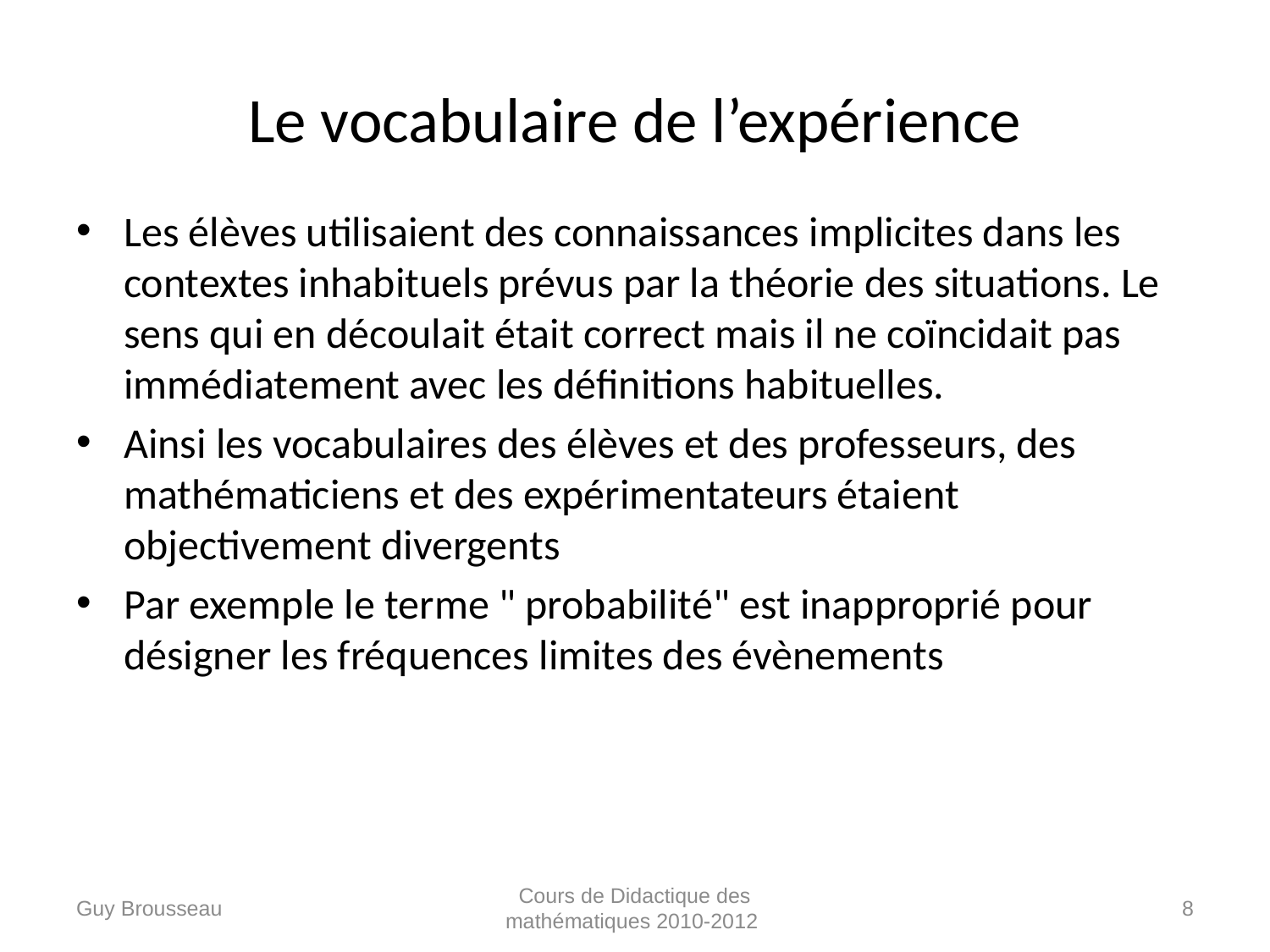

# Le vocabulaire de l’expérience
Les élèves utilisaient des connaissances implicites dans les contextes inhabituels prévus par la théorie des situations. Le sens qui en découlait était correct mais il ne coïncidait pas immédiatement avec les définitions habituelles.
Ainsi les vocabulaires des élèves et des professeurs, des mathématiciens et des expérimentateurs étaient  objectivement divergents
Par exemple le terme " probabilité" est inapproprié pour désigner les fréquences limites des évènements
Guy Brousseau
Cours de Didactique des mathématiques 2010-2012
8